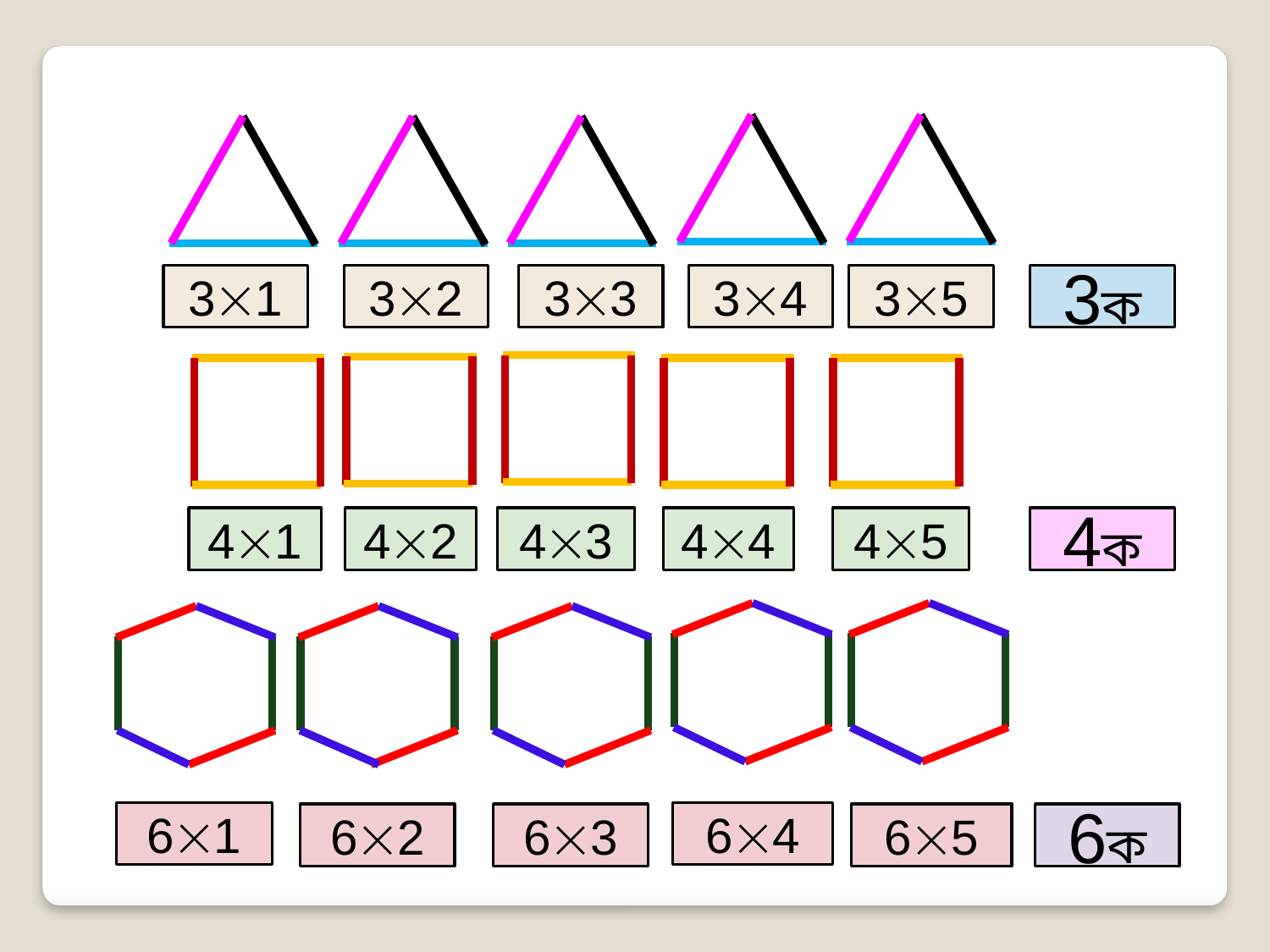

3×2
3×3
3×4
3×5
3ক
3×1
4×1
4×2
4×3
4×4
4×5
4ক
6×1
6×4
6×2
6×3
6×5
6ক